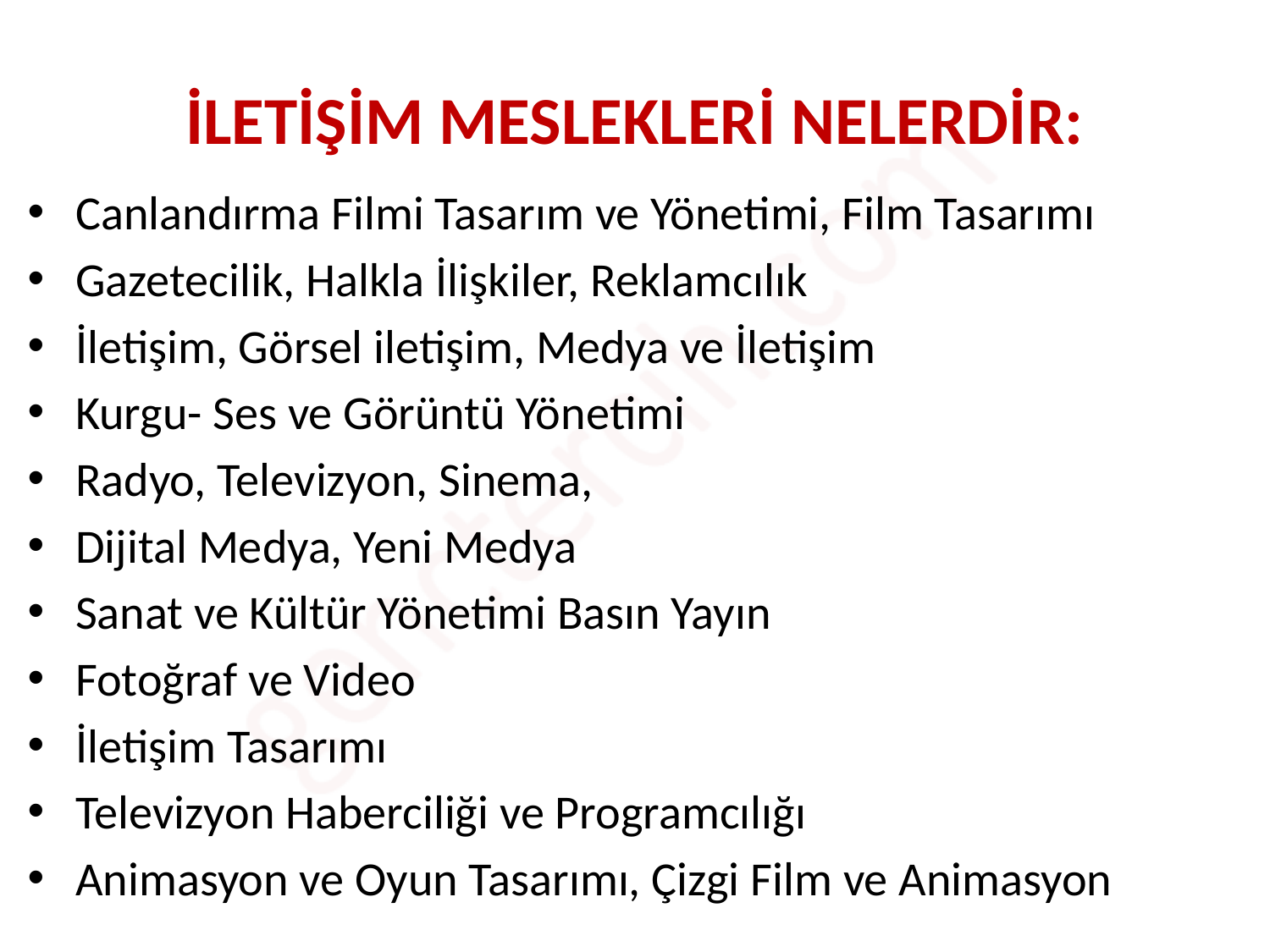

# İLETİŞİM MESLEKLERİ NELERDİR:
Canlandırma Filmi Tasarım ve Yönetimi, Film Tasarımı
Gazetecilik, Halkla İlişkiler, Reklamcılık
İletişim, Görsel iletişim, Medya ve İletişim
Kurgu- Ses ve Görüntü Yönetimi
Radyo, Televizyon, Sinema,
Dijital Medya, Yeni Medya
Sanat ve Kültür Yönetimi Basın Yayın
Fotoğraf ve Video
İletişim Tasarımı
Televizyon Haberciliği ve Programcılığı
Animasyon ve Oyun Tasarımı, Çizgi Film ve Animasyon